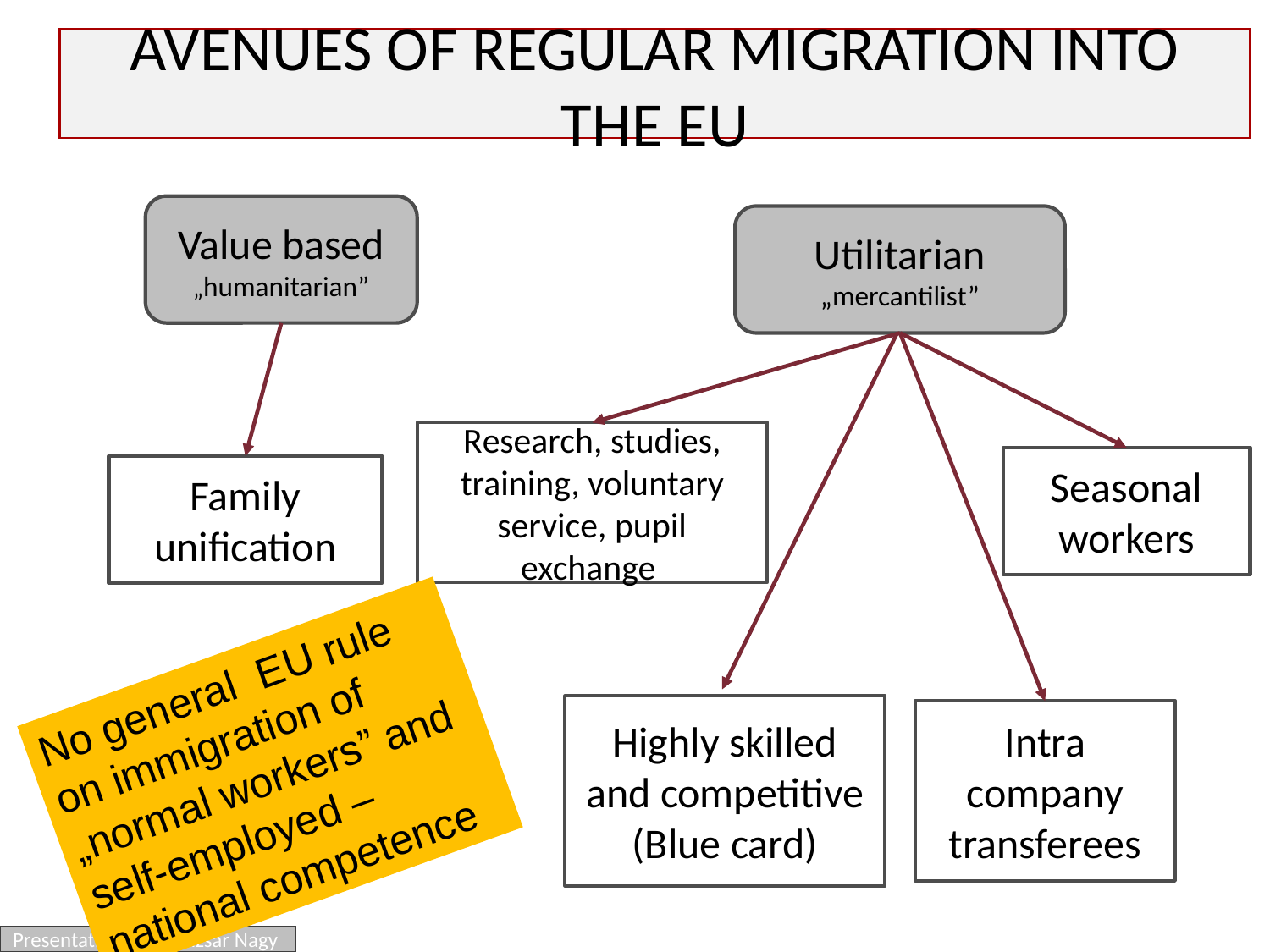

# Avenues of regular migration into the EU
Value based
„humanitarian”
Utilitarian
„mercantilist”
Research, studies, training, voluntary service, pupil exchange
Seasonal workers
Family unification
No general  EU rule on immigration of „normal workers” and self-employed – national competence
Highly skilled and competitive (Blue card)
Intra company transferees
Presentation by Boldizsár Nagy